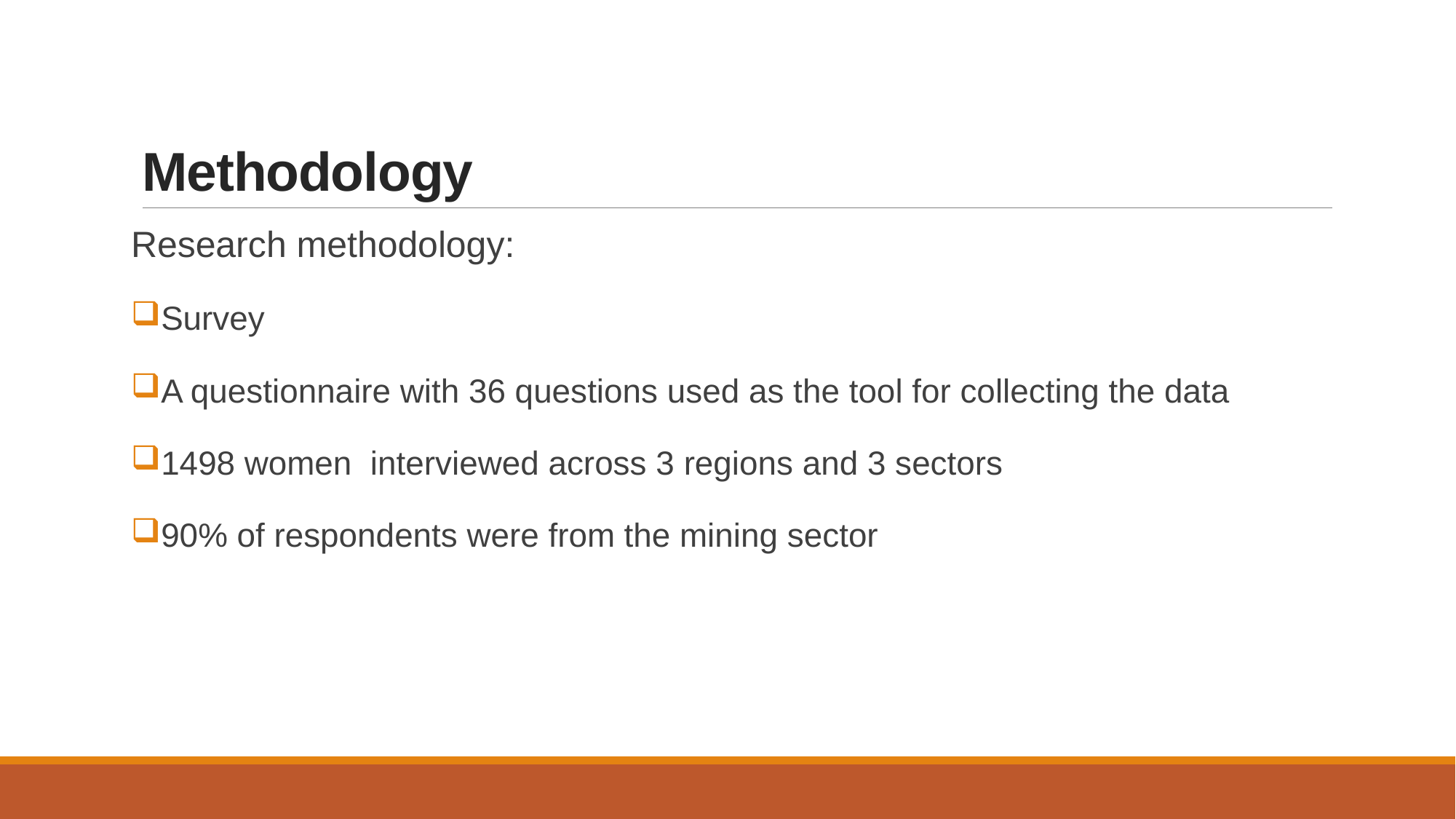

# Methodology
Research methodology:
Survey
A questionnaire with 36 questions used as the tool for collecting the data
1498 women  interviewed across 3 regions and 3 sectors
90% of respondents were from the mining sector